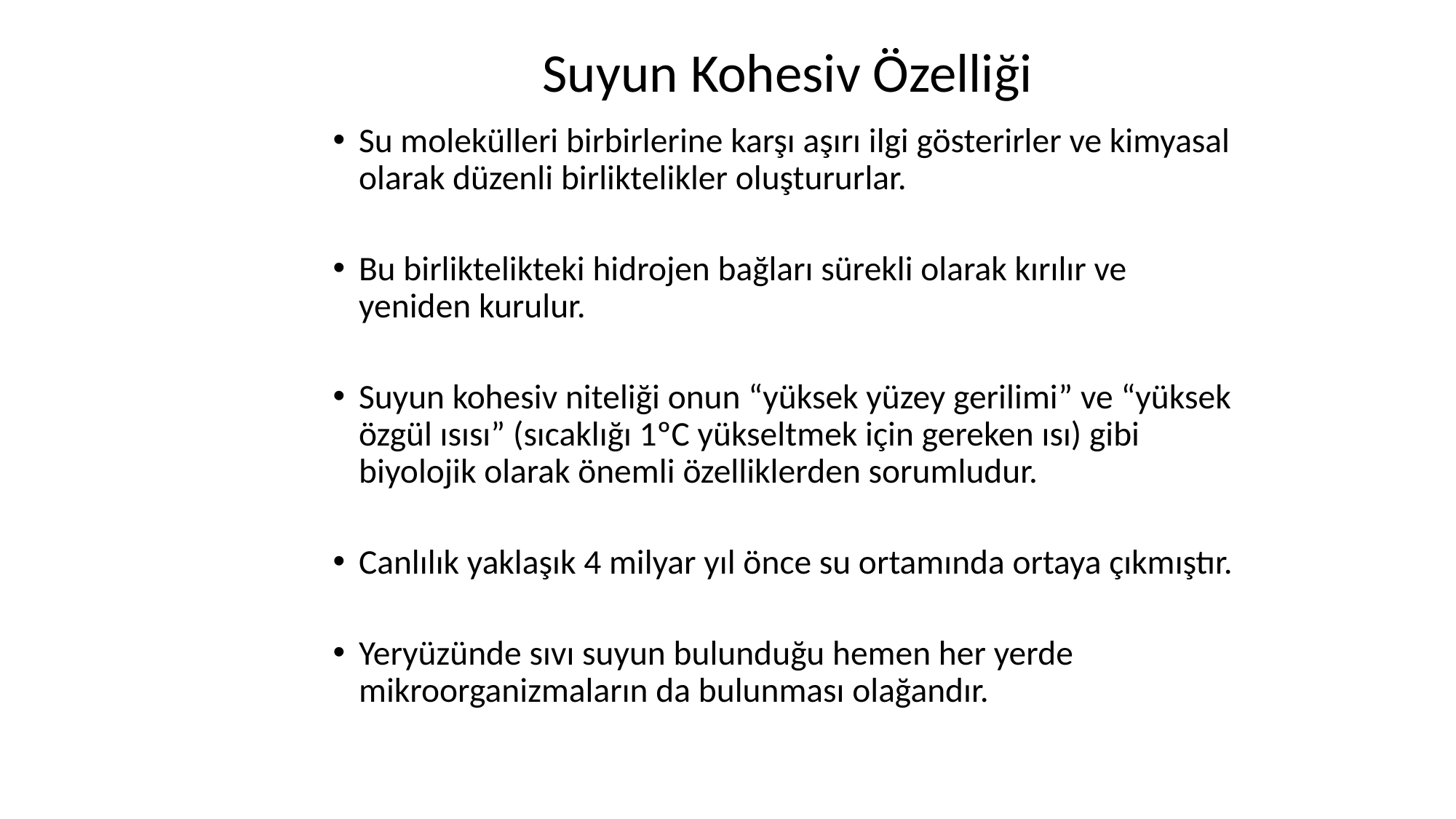

# Suyun Kohesiv Özelliği
Su molekülleri birbirlerine karşı aşırı ilgi gösterirler ve kimyasal olarak düzenli birliktelikler oluştururlar.

Bu birliktelikteki hidrojen bağları sürekli olarak kırılır ve yeniden kurulur.

Suyun kohesiv niteliği onun “yüksek yüzey gerilimi” ve “yüksek özgül ısısı” (sıcaklığı 1ºC yükseltmek için gereken ısı) gibi biyolojik olarak önemli özelliklerden sorumludur.

Canlılık yaklaşık 4 milyar yıl önce su ortamında ortaya çıkmıştır.

Yeryüzünde sıvı suyun bulunduğu hemen her yerde mikroorganizmaların da bulunması olağandır.